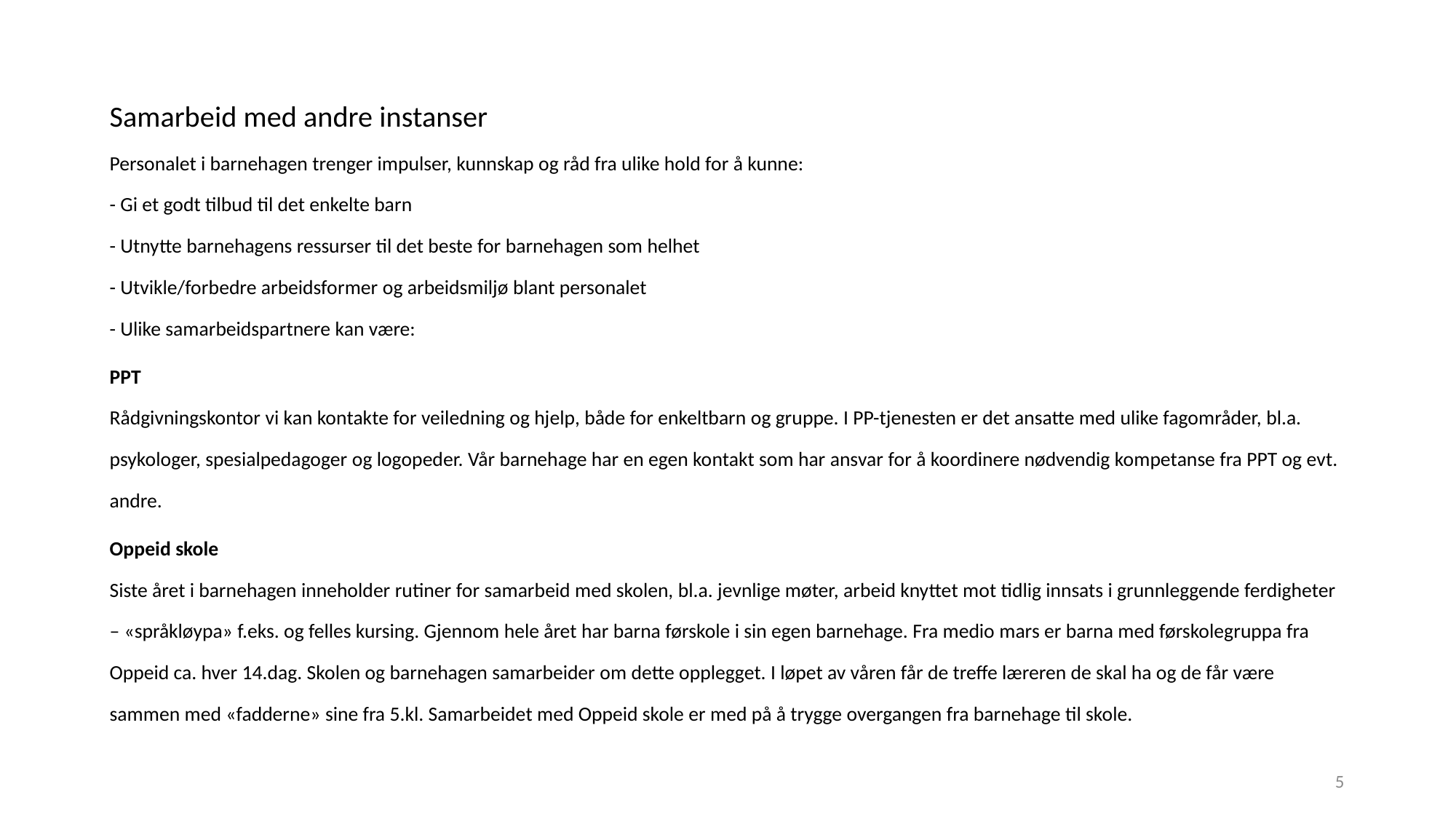

Samarbeid med andre instanser 
Personalet i barnehagen trenger impulser, kunnskap og råd fra ulike hold for å kunne: 
- Gi et godt tilbud til det enkelte barn 
- Utnytte barnehagens ressurser til det beste for barnehagen som helhet 
- Utvikle/forbedre arbeidsformer og arbeidsmiljø blant personalet 
- Ulike samarbeidspartnere kan være:
PPT 
Rådgivningskontor vi kan kontakte for veiledning og hjelp, både for enkeltbarn og gruppe. I PP-tjenesten er det ansatte med ulike fagområder, bl.a. psykologer, spesialpedagoger og logopeder. Vår barnehage har en egen kontakt som har ansvar for å koordinere nødvendig kompetanse fra PPT og evt. andre.
Oppeid skole 
Siste året i barnehagen inneholder rutiner for samarbeid med skolen, bl.a. jevnlige møter, arbeid knyttet mot tidlig innsats i grunnleggende ferdigheter – «språkløypa» f.eks. og felles kursing. Gjennom hele året har barna førskole i sin egen barnehage. Fra medio mars er barna med førskolegruppa fra Oppeid ca. hver 14.dag. Skolen og barnehagen samarbeider om dette opplegget. I løpet av våren får de treffe læreren de skal ha og de får være sammen med «fadderne» sine fra 5.kl. Samarbeidet med Oppeid skole er med på å trygge overgangen fra barnehage til skole.

5